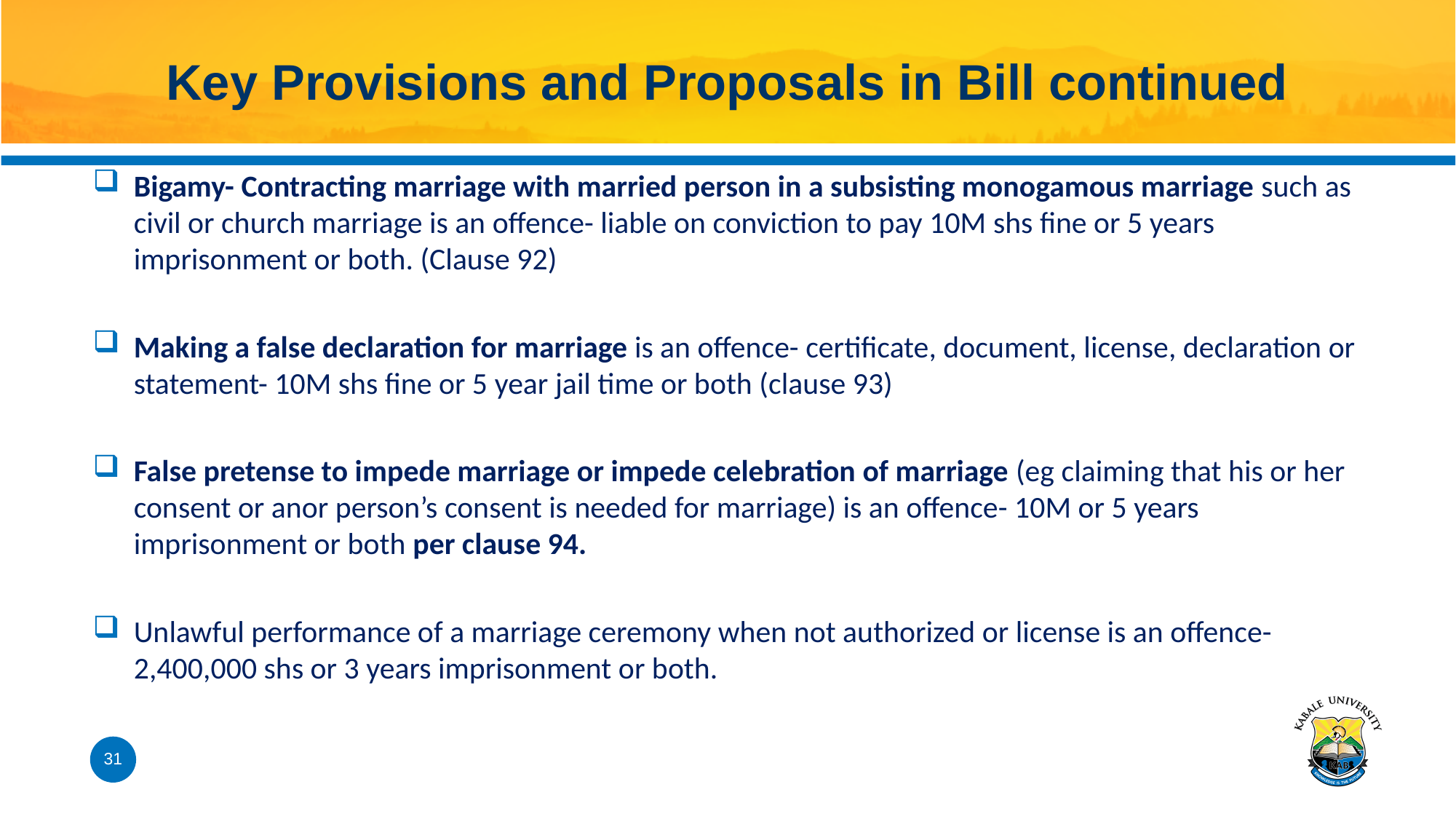

# Key Provisions and Proposals in Bill continued

Bigamy- Contracting marriage with married person in a subsisting monogamous marriage such as civil or church marriage is an offence- liable on conviction to pay 10M shs fine or 5 years imprisonment or both. (Clause 92)

Making a false declaration for marriage is an offence- certificate, document, license, declaration or statement- 10M shs fine or 5 year jail time or both (clause 93)

False pretense to impede marriage or impede celebration of marriage (eg claiming that his or her consent or anor person’s consent is needed for marriage) is an offence- 10M or 5 years imprisonment or both per clause 94.

Unlawful performance of a marriage ceremony when not authorized or license is an offence- 2,400,000 shs or 3 years imprisonment or both.